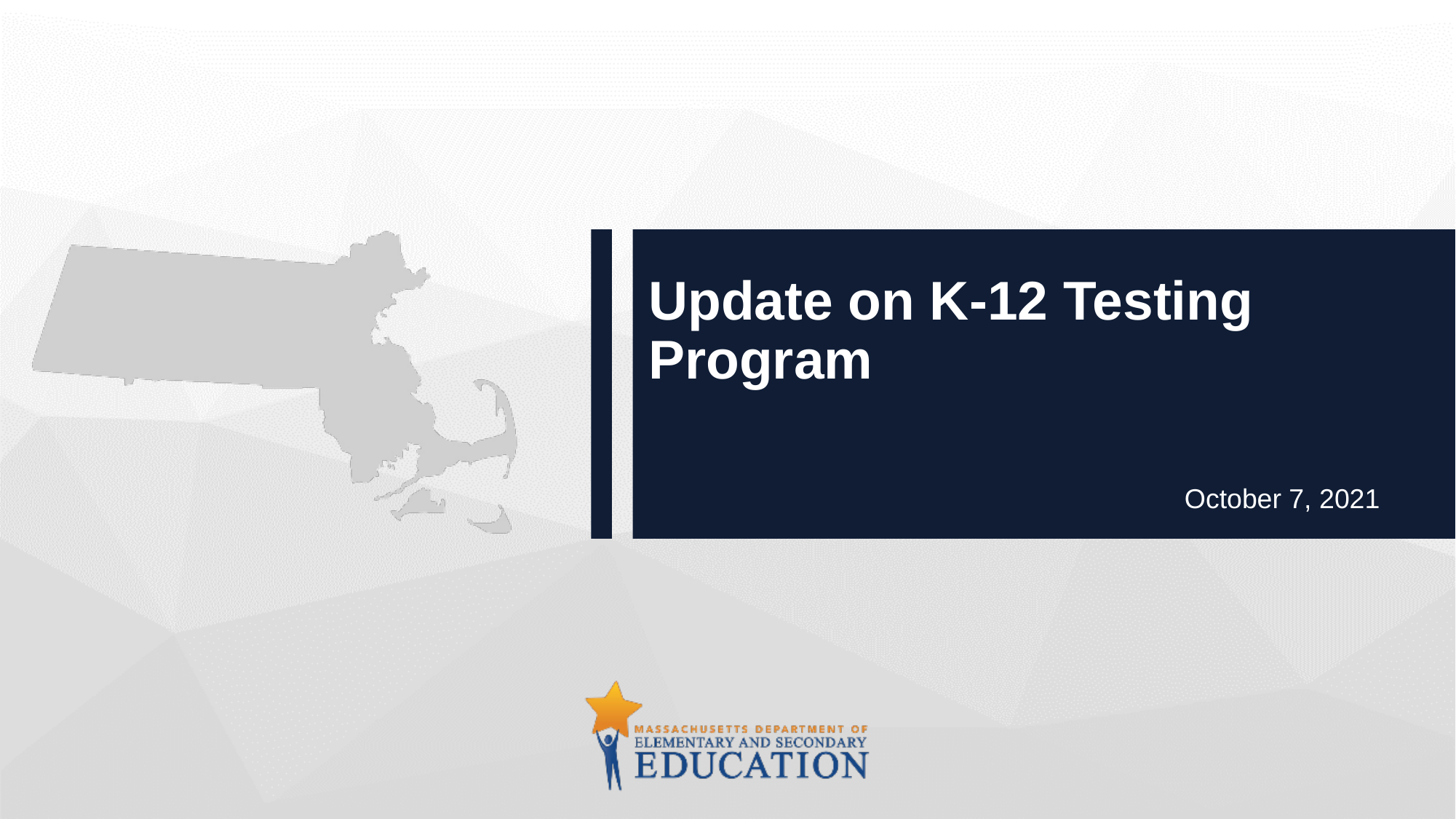

# Update on K-12 Testing Program
October 7, 2021